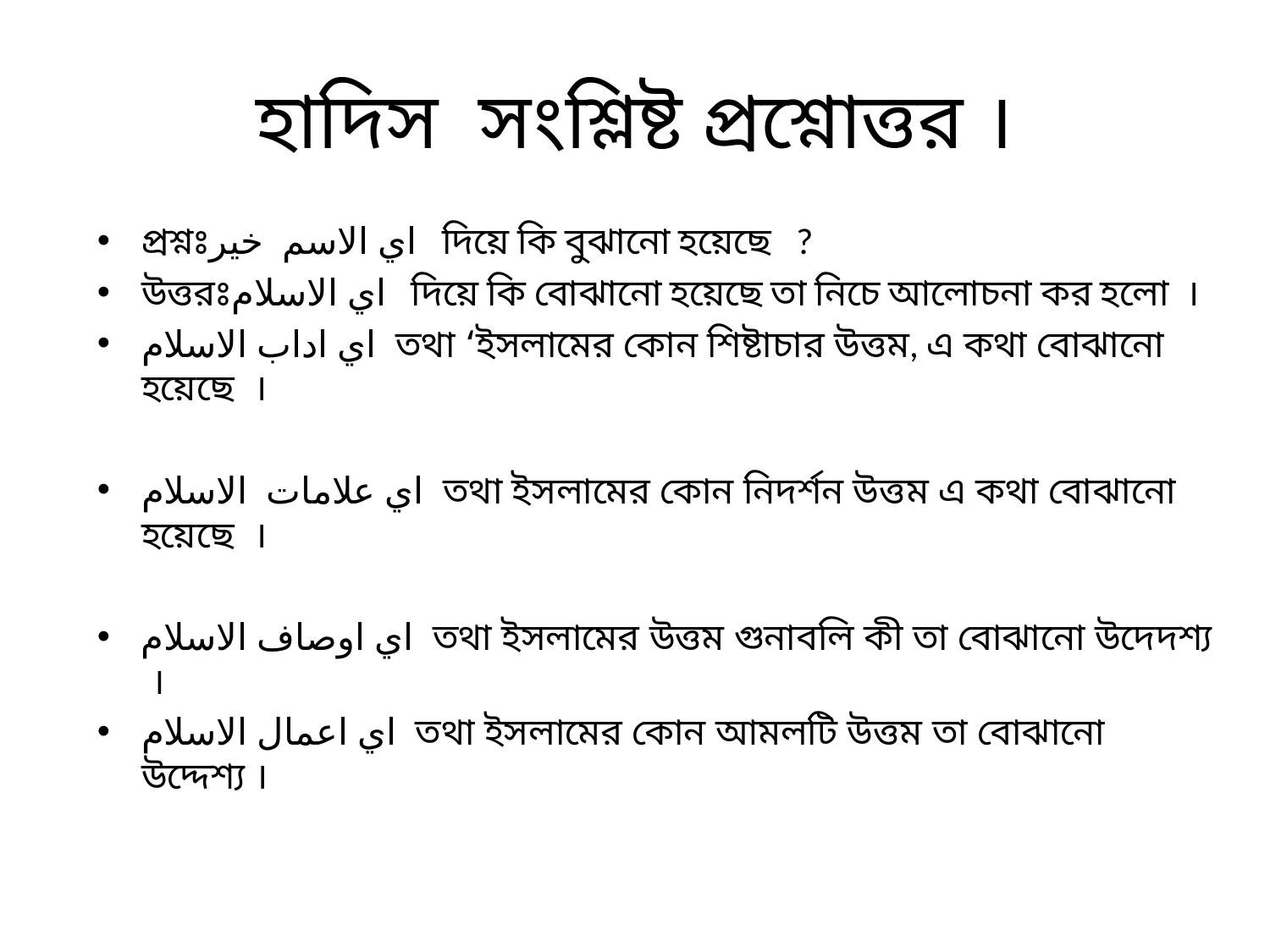

# হাদিস  সংশ্লিষ্ট প্রশ্নোত্তর ।
প্রশ্নঃاي الاسم  خير   দিয়ে কি বুঝানো হয়েছে   ?
উত্তরঃاي الاسلام   দিয়ে কি বোঝানো হয়েছে তা নিচে আলোচনা কর হলো  ।
اي اداب الاسلام  তথা ‘ইসলামের কোন শিষ্টাচার উত্তম, এ কথা বোঝানো  হয়েছে  ।

اي علامات  الاسلام  তথা ইসলামের কোন নিদর্শন উত্তম এ কথা বোঝানো হয়েছে  ।

اي اوصاف الاسلام  তথা ইসলামের উত্তম গুনাবলি কী তা বোঝানো উদেদশ্য  ।
اي اعمال الاسلام  তথা ইসলামের কোন আমলটি উত্তম তা বোঝানো  উদ্দেশ্য ।